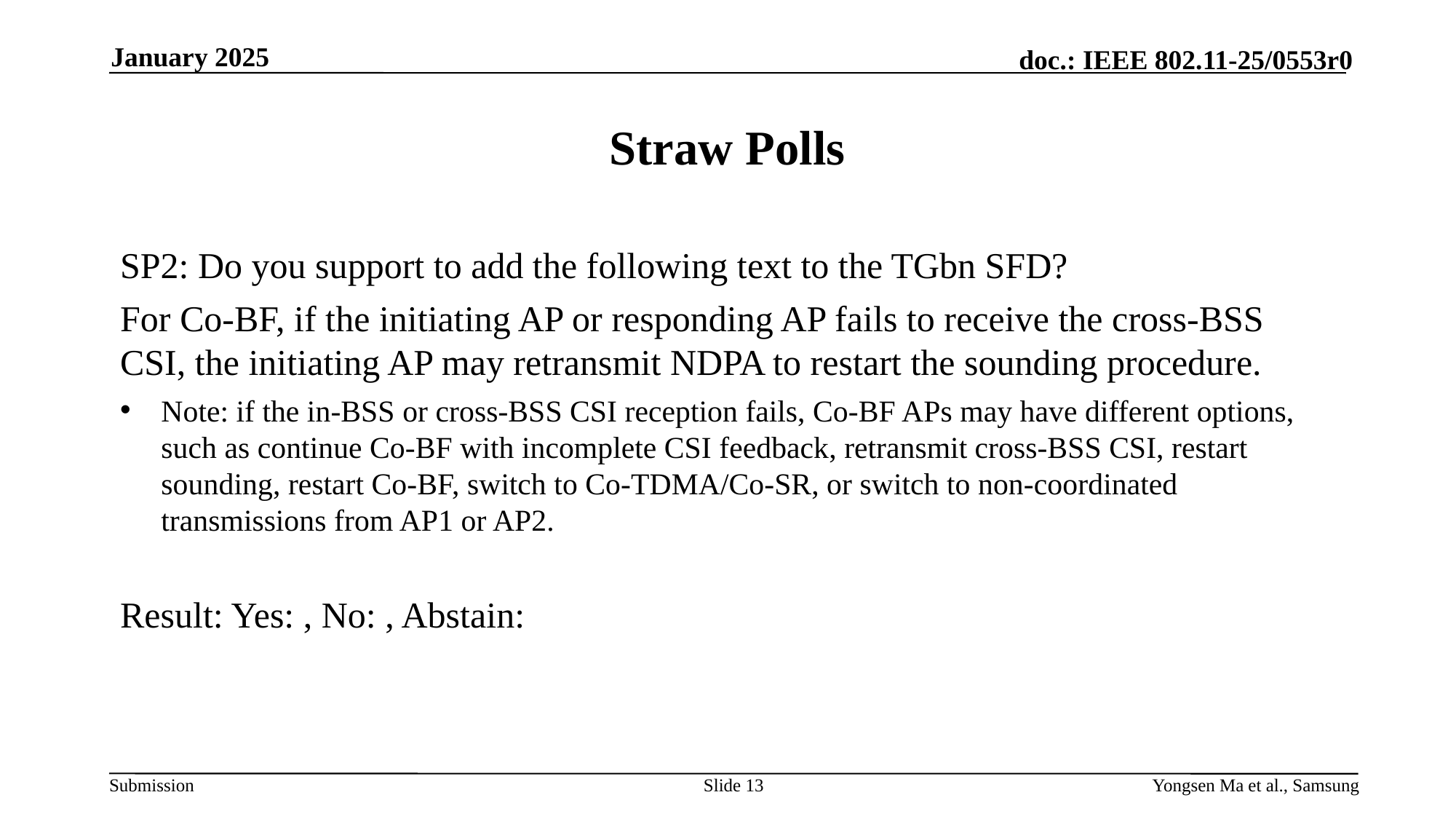

January 2025
# Straw Polls
SP2: Do you support to add the following text to the TGbn SFD?
For Co-BF, if the initiating AP or responding AP fails to receive the cross-BSS CSI, the initiating AP may retransmit NDPA to restart the sounding procedure.
Note: if the in-BSS or cross-BSS CSI reception fails, Co-BF APs may have different options, such as continue Co-BF with incomplete CSI feedback, retransmit cross-BSS CSI, restart sounding, restart Co-BF, switch to Co-TDMA/Co-SR, or switch to non-coordinated transmissions from AP1 or AP2.

Result: Yes: , No: , Abstain:
Slide 13
Yongsen Ma et al., Samsung